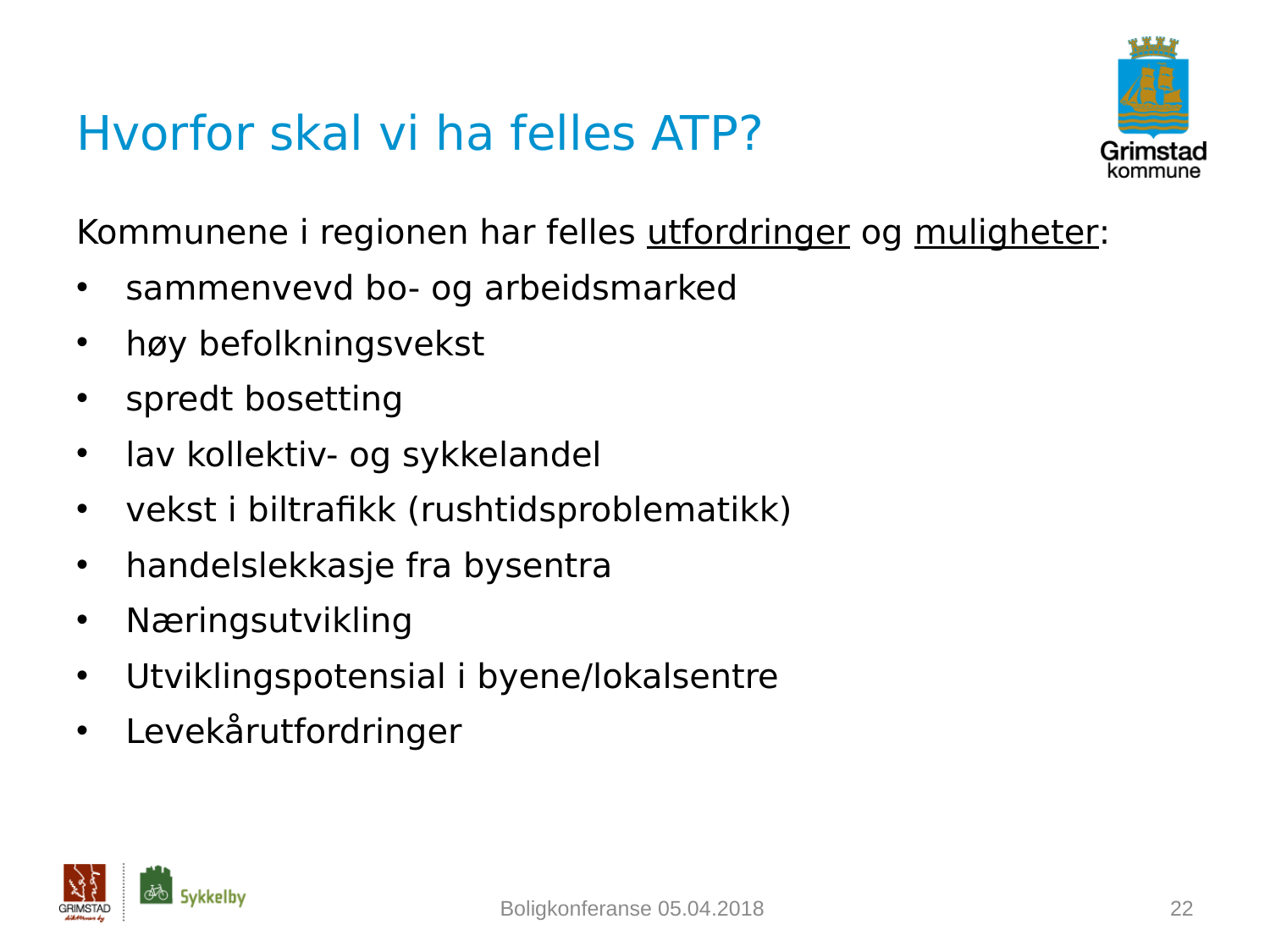

# Hvorfor skal vi ha felles ATP?
Kommunene i regionen har felles utfordringer og muligheter:
sammenvevd bo- og arbeidsmarked
høy befolkningsvekst
spredt bosetting
lav kollektiv- og sykkelandel
vekst i biltrafikk (rushtidsproblematikk)
handelslekkasje fra bysentra
Næringsutvikling
Utviklingspotensial i byene/lokalsentre
Levekårutfordringer
Boligkonferanse 05.04.2018
22